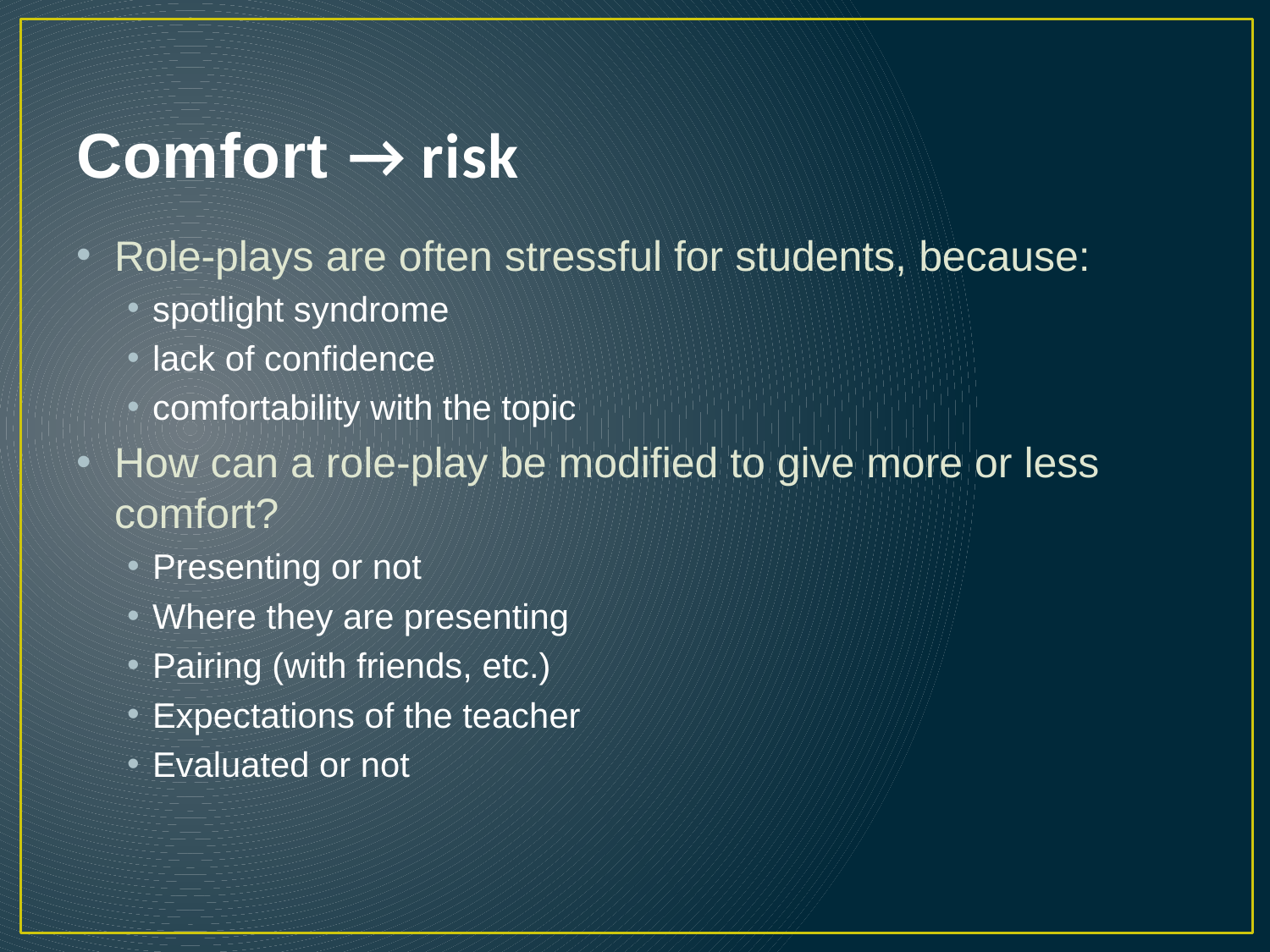

# Comfort → risk
Role-plays are often stressful for students, because:
spotlight syndrome
lack of confidence
comfortability with the topic
How can a role-play be modified to give more or less comfort?
Presenting or not
Where they are presenting
Pairing (with friends, etc.)
Expectations of the teacher
Evaluated or not